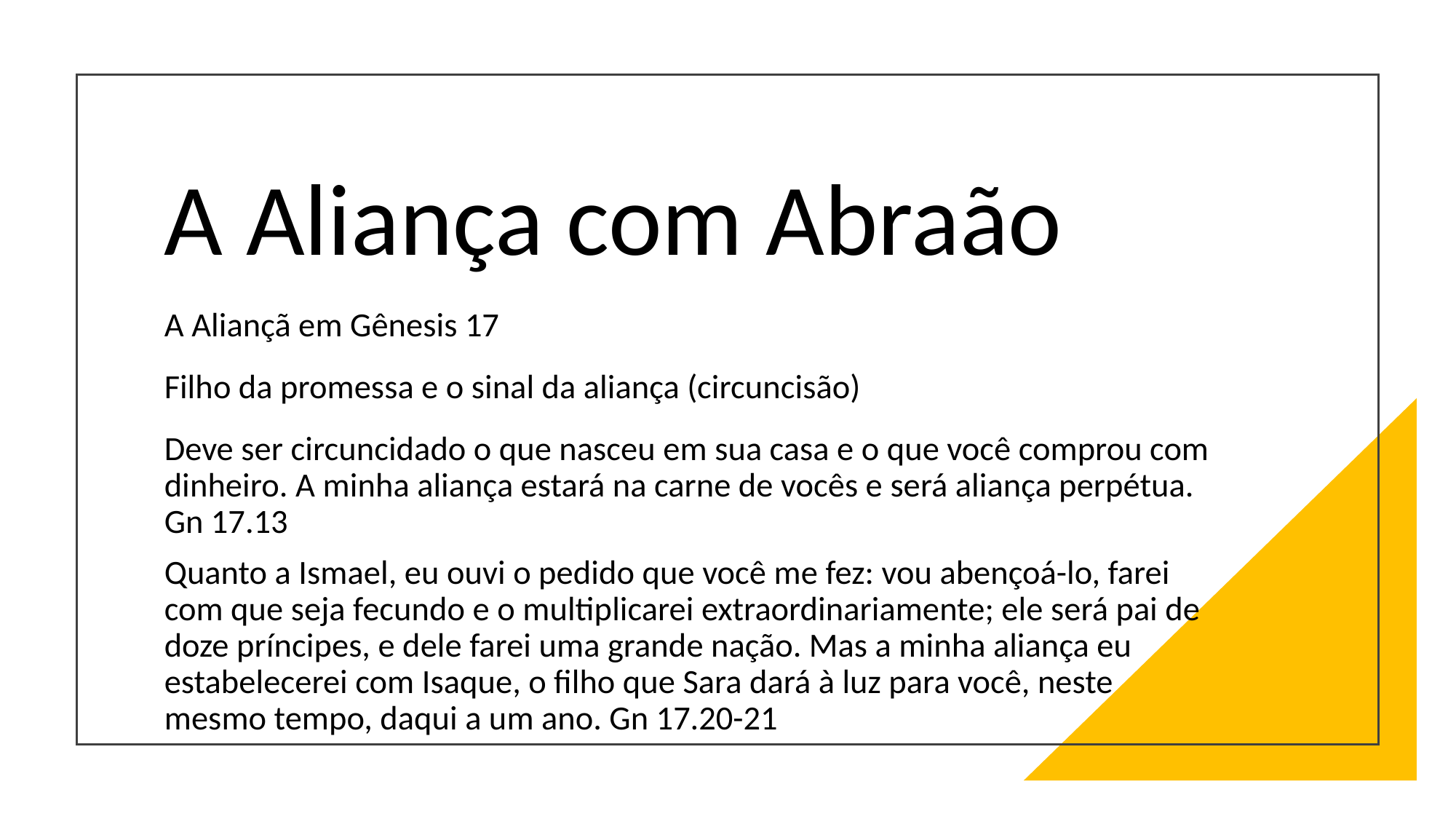

# A Aliança com Abraão
A Aliançã em Gênesis 17
Filho da promessa e o sinal da aliança (circuncisão)
Deve ser circuncidado o que nasceu em sua casa e o que você comprou com dinheiro. A minha aliança estará na carne de vocês e será aliança perpétua. Gn 17.13
Quanto a Ismael, eu ouvi o pedido que você me fez: vou abençoá-lo, farei com que seja fecundo e o multiplicarei extraordinariamente; ele será pai de doze príncipes, e dele farei uma grande nação. Mas a minha aliança eu estabelecerei com Isaque, o filho que Sara dará à luz para você, neste mesmo tempo, daqui a um ano. Gn 17.20-21